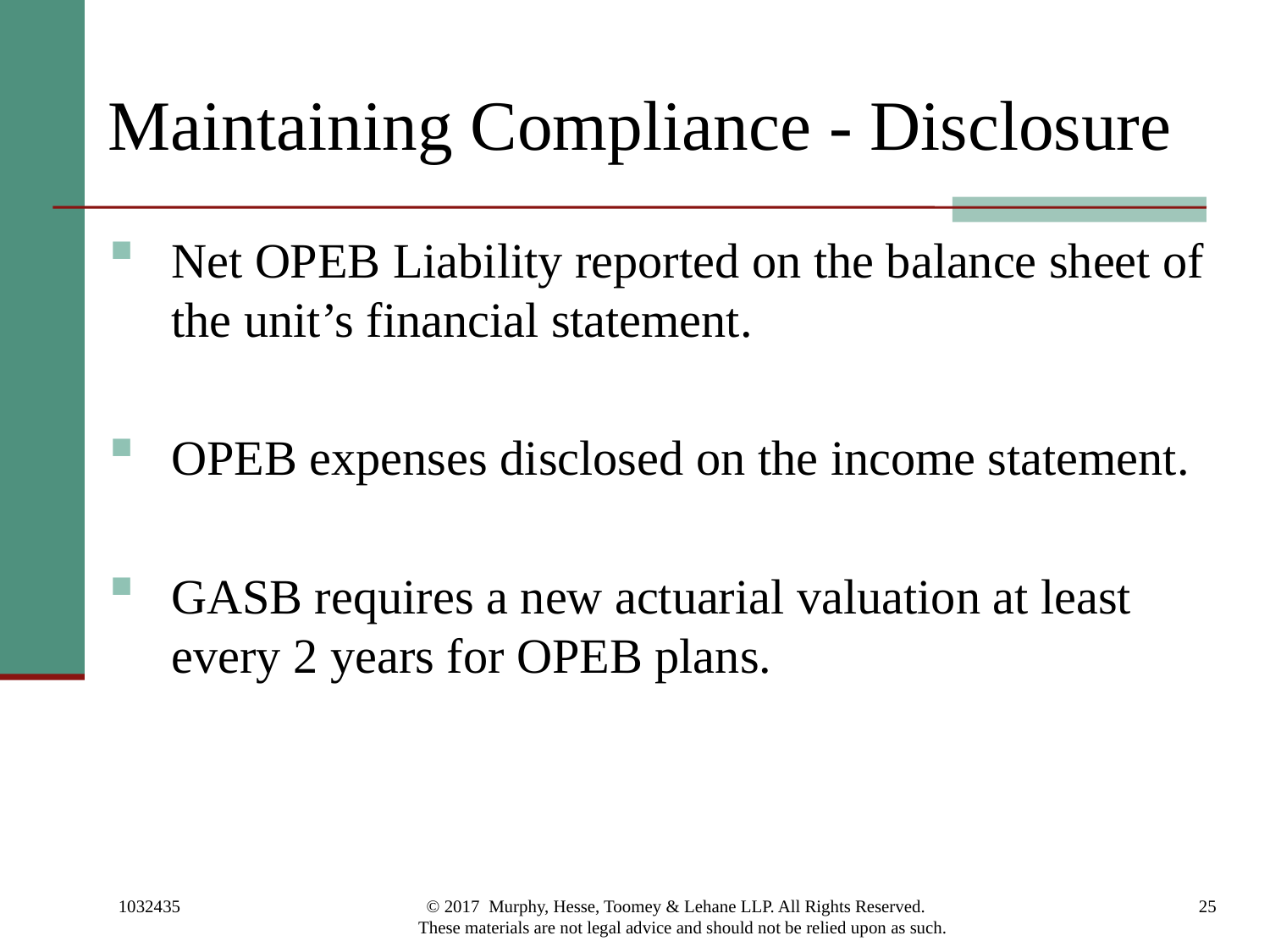

# Maintaining Compliance - Disclosure
Net OPEB Liability reported on the balance sheet of the unit’s financial statement.

OPEB expenses disclosed on the income statement.

GASB requires a new actuarial valuation at least every 2 years for OPEB plans.
1032435
© 2017  Murphy, Hesse, Toomey & Lehane LLP. All Rights Reserved.    These materials are not legal advice and should not be relied upon as such.
25